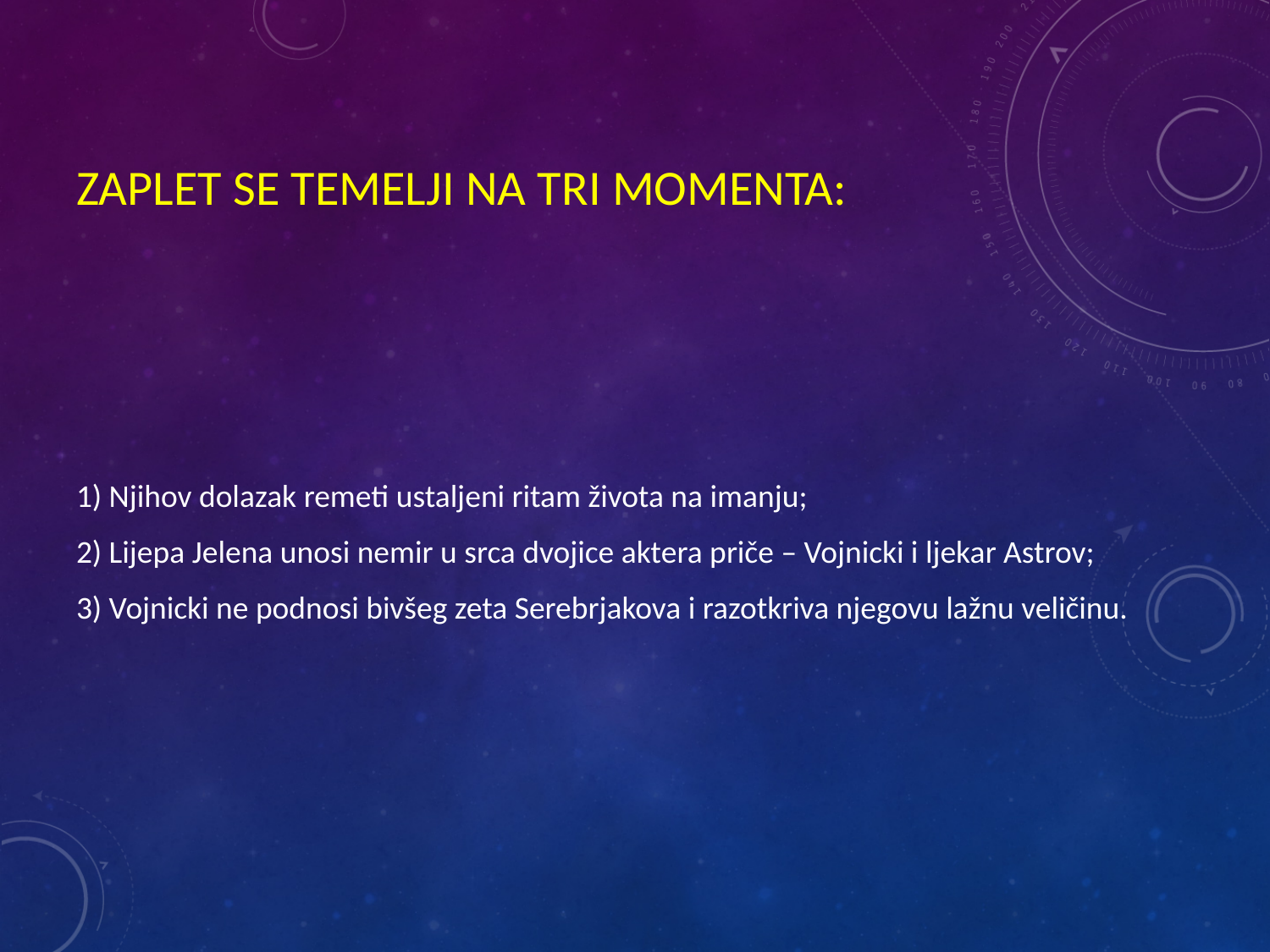

# Zaplet se temelji na tri momenta:
1) Njihov dolazak remeti ustaljeni ritam života na imanju;
2) Lijepa Jelena unosi nemir u srca dvojice aktera priče – Vojnicki i ljekar Astrov;
3) Vojnicki ne podnosi bivšeg zeta Serebrjakova i razotkriva njegovu lažnu veličinu.